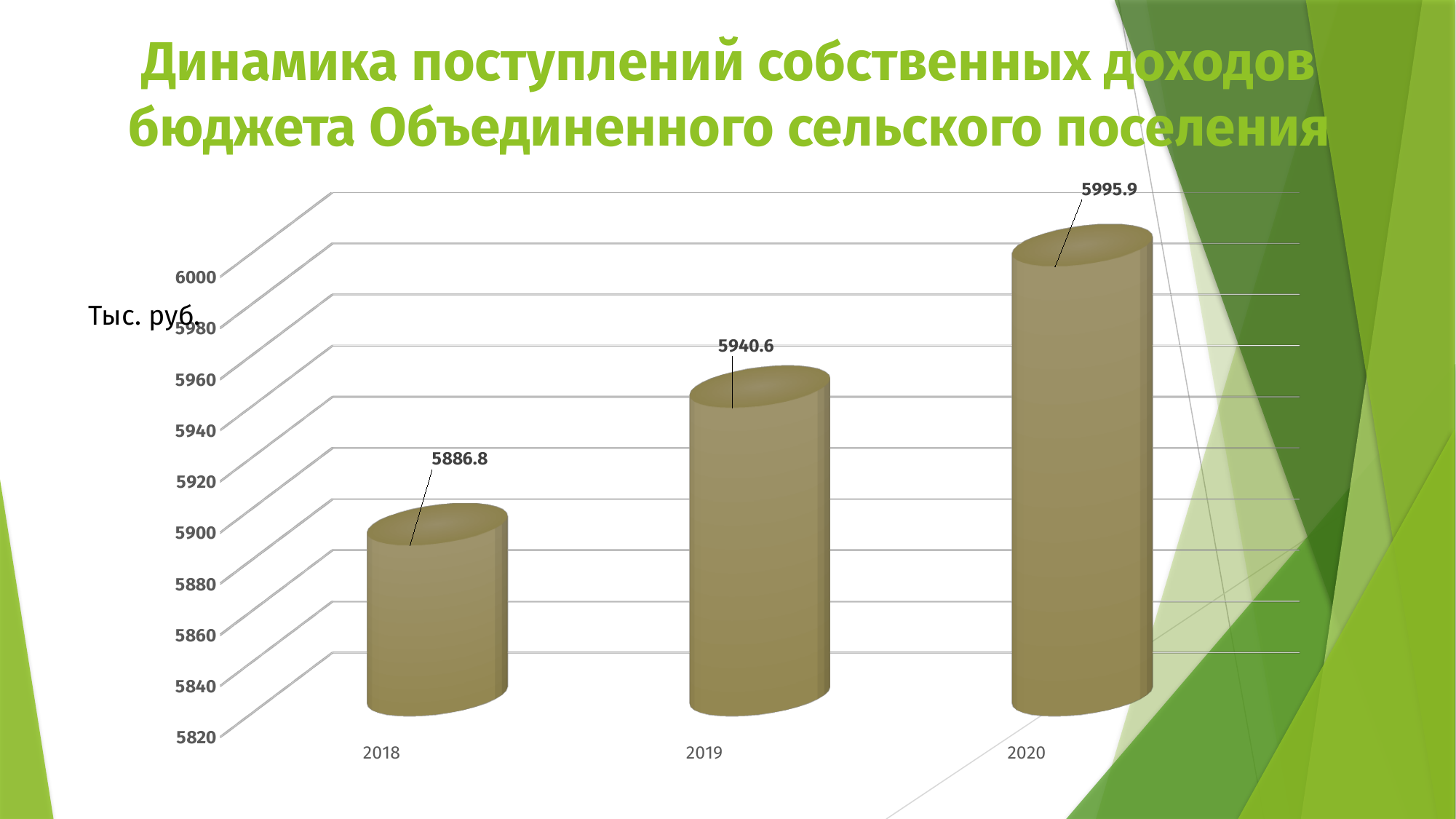

# Динамика поступлений собственных доходов бюджета Объединенного сельского поселения

[unsupported chart]

Тыс. руб.